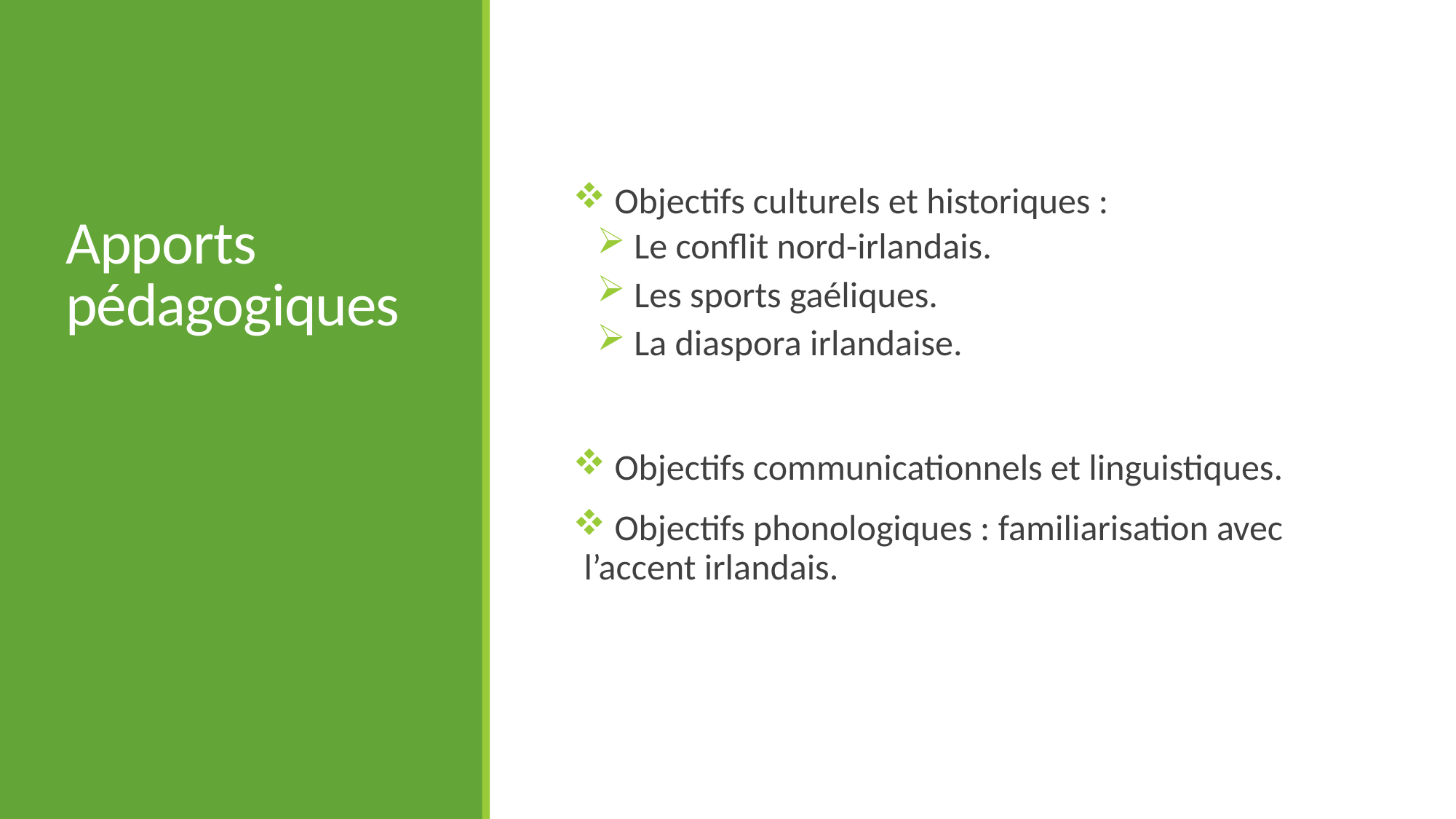

# Apports pédagogiques
 Objectifs culturels et historiques :
 Le conflit nord-irlandais.
 Les sports gaéliques.
 La diaspora irlandaise.

 Objectifs communicationnels et linguistiques.
 Objectifs phonologiques : familiarisation avec l’accent irlandais.